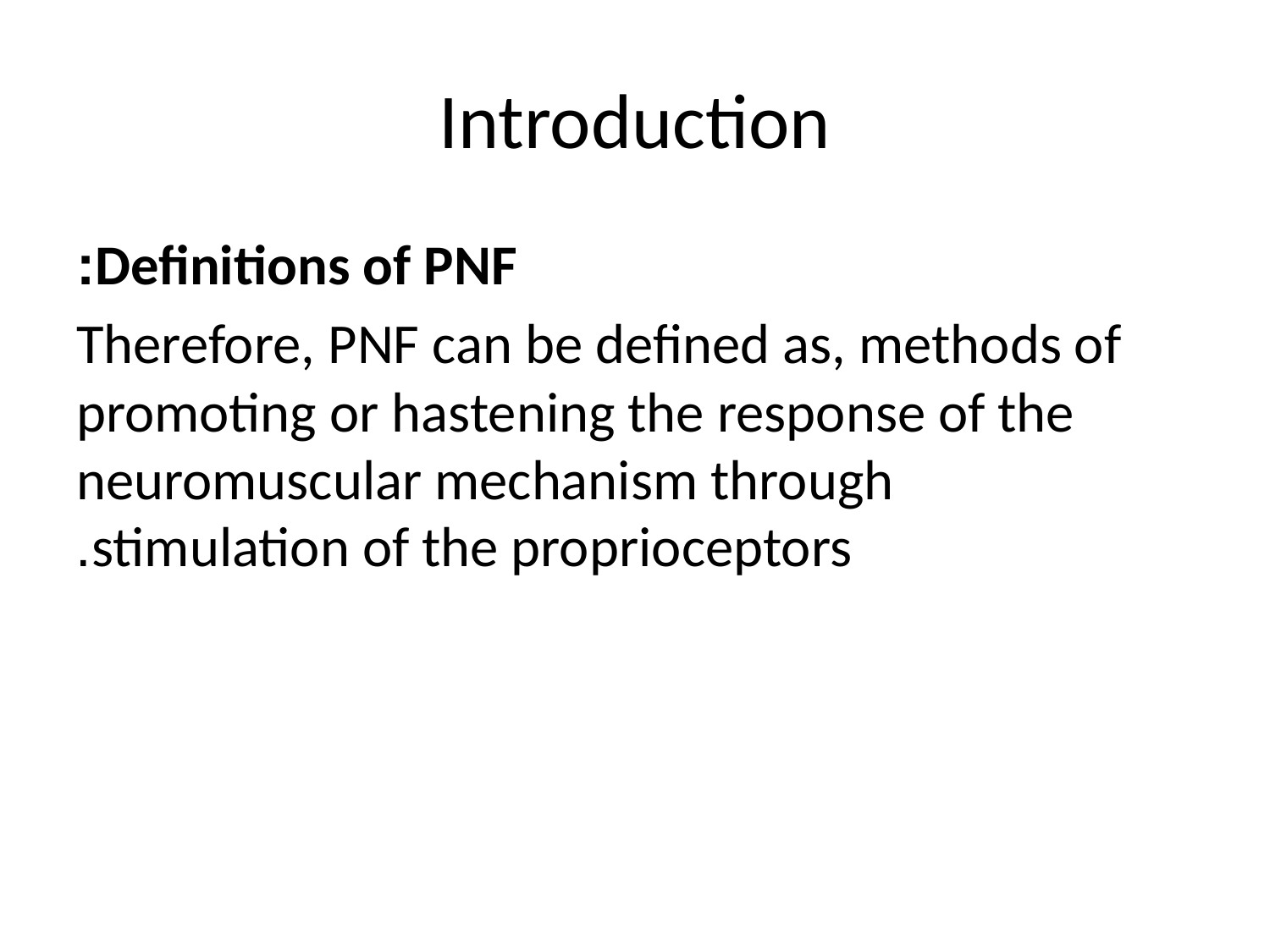

# Introduction
Definitions of PNF:
Therefore, PNF can be defined as, methods of promoting or hastening the response of the neuromuscular mechanism through stimulation of the proprioceptors.